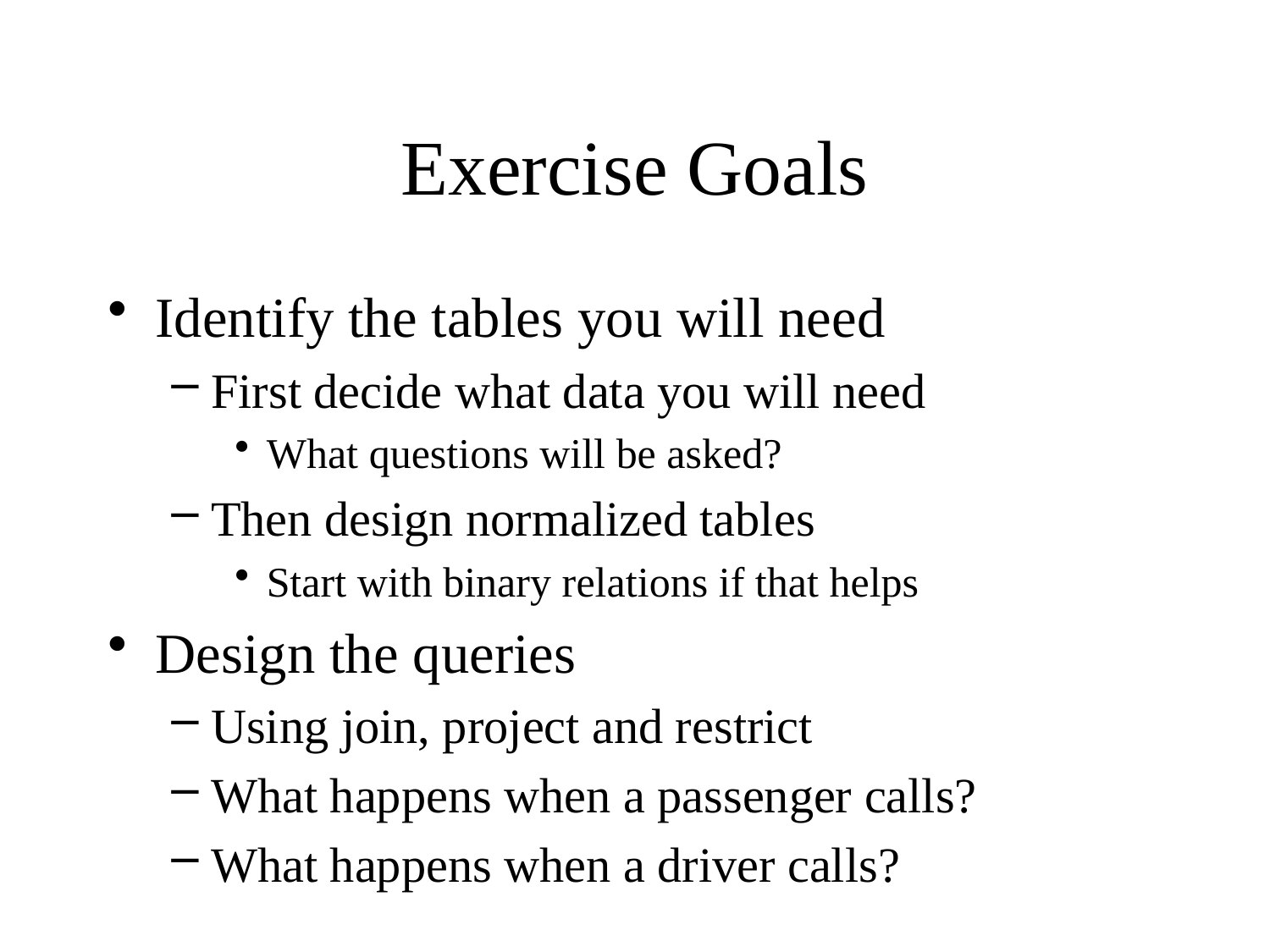

# Exercise Goals
Identify the tables you will need
First decide what data you will need
What questions will be asked?
Then design normalized tables
Start with binary relations if that helps
Design the queries
Using join, project and restrict
What happens when a passenger calls?
What happens when a driver calls?